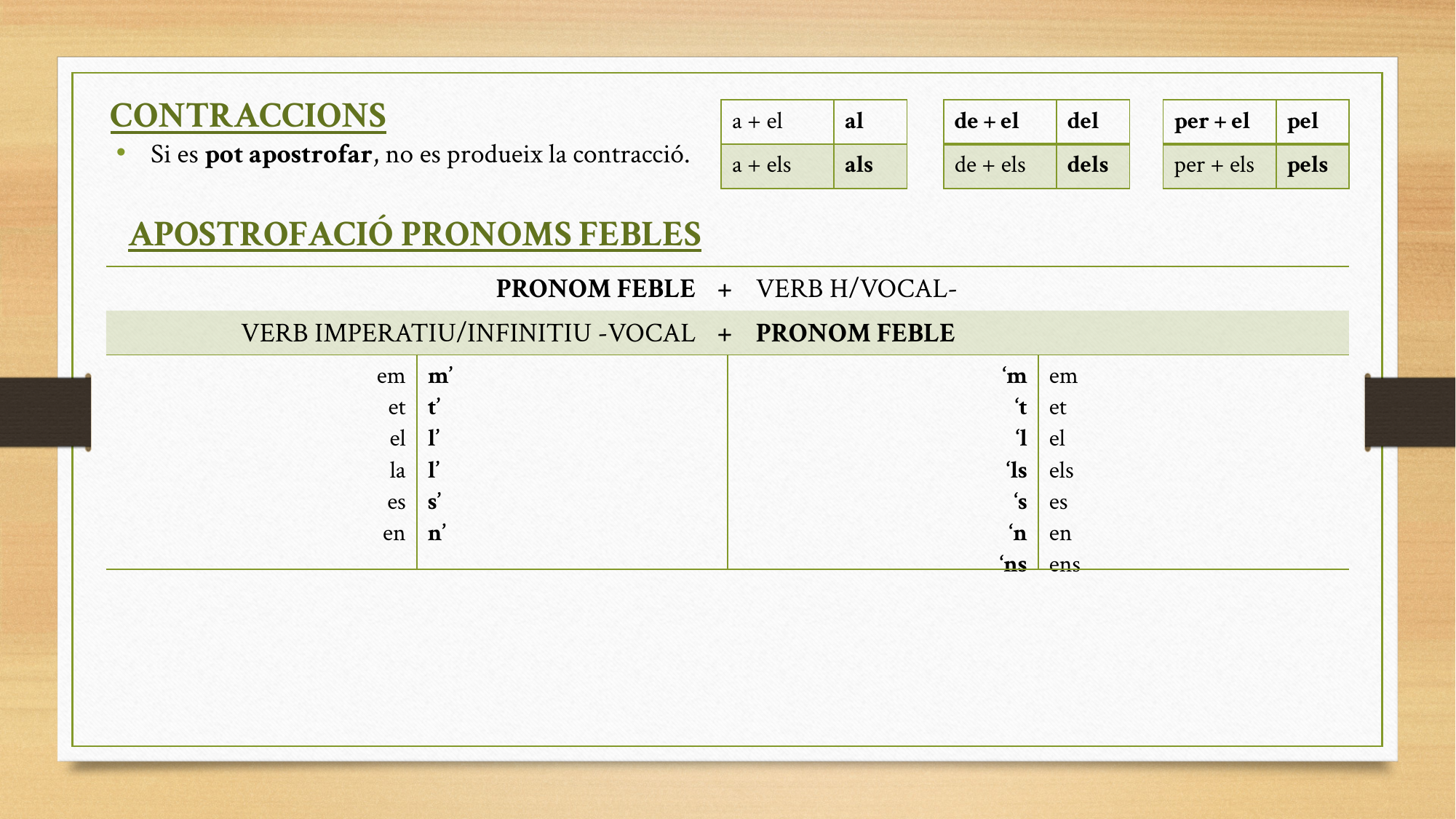

CONTRACCIONS
| a + el | al |
| --- | --- |
| a + els | als |
| de + el | del |
| --- | --- |
| de + els | dels |
| per + el | pel |
| --- | --- |
| per + els | pels |
Si es pot apostrofar, no es produeix la contracció.
APOSTROFACIÓ PRONOMS FEBLES
| PRONOM FEBLE |  | + |  | VERB H/VOCAL- |  |
| --- | --- | --- | --- | --- | --- |
| VERB IMPERATIU/INFINITIU -VOCAL |  | + |  | PRONOM FEBLE |  |
| em et el la es en | m’ t’ l’ l’ s’ n’ |  | ‘m ‘t ‘l ‘ls ‘s ‘n ‘ns |  | em et el els es en ens |